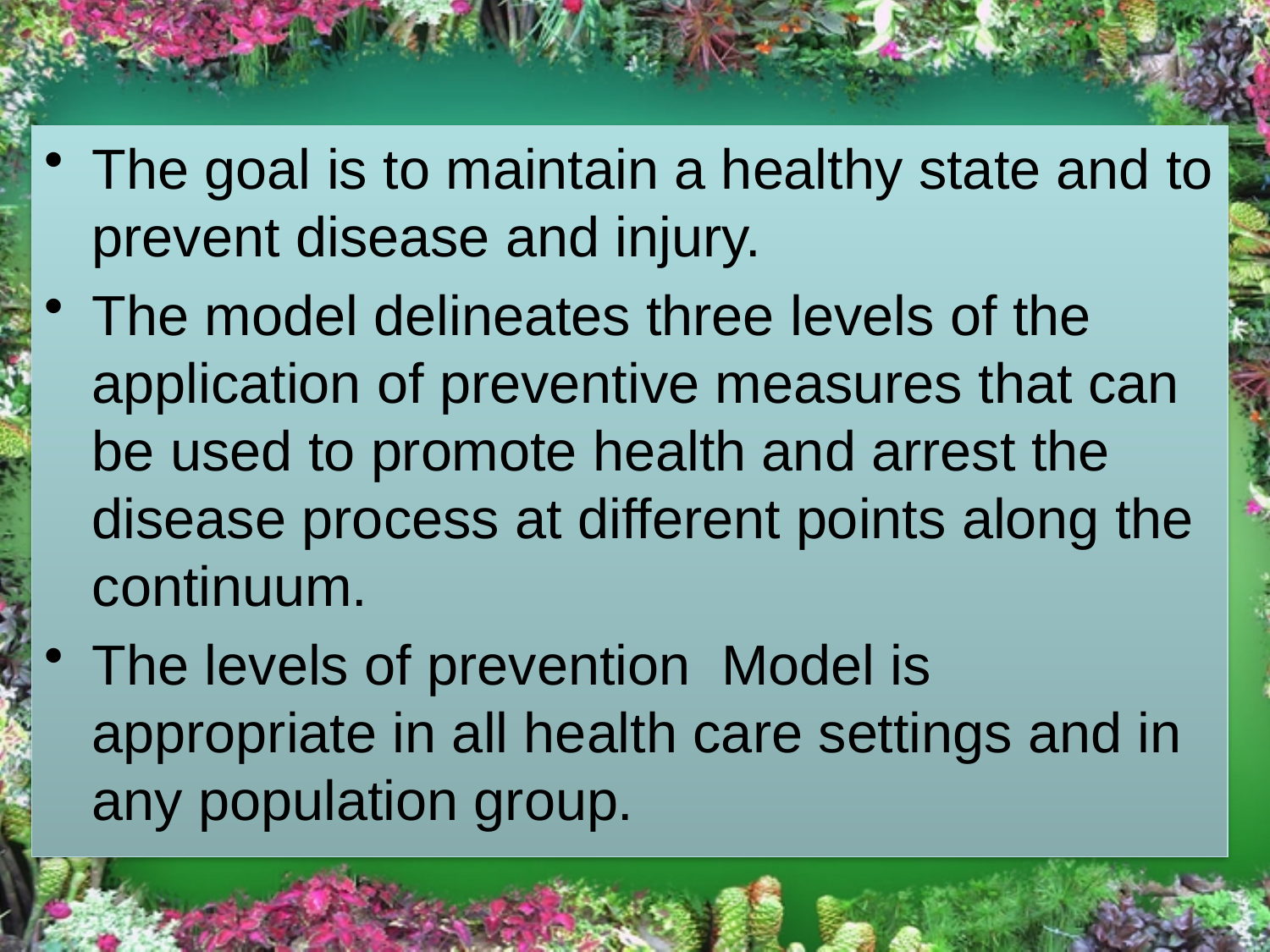

The goal is to maintain a healthy state and to prevent disease and injury.
The model delineates three levels of the application of preventive measures that can be used to promote health and arrest the disease process at different points along the continuum.
The levels of prevention  Model is appropriate in all health care settings and in any population group.